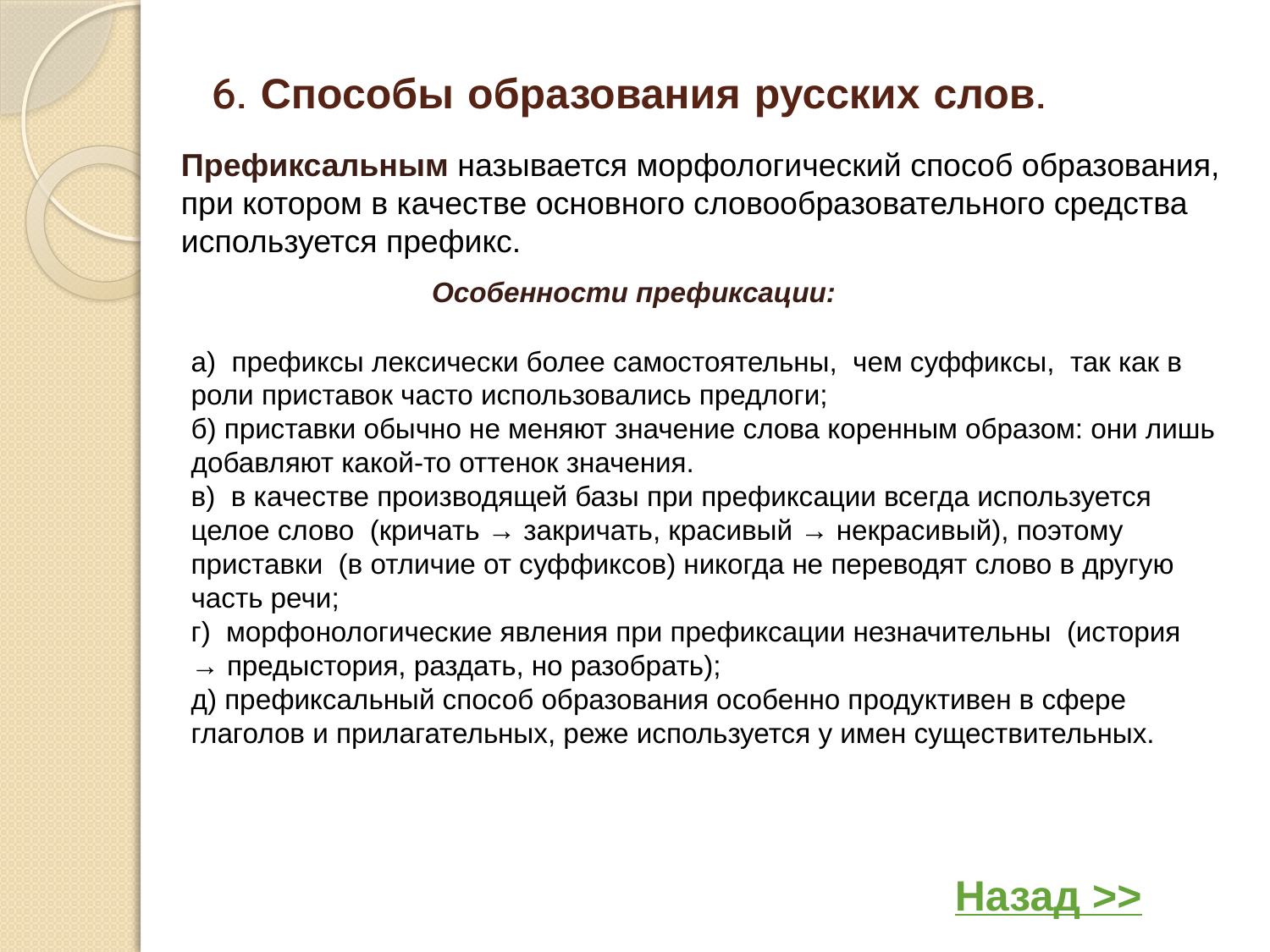

# 6. Способы образования русских слов.
Префиксальным называется морфологический способ образования, при котором в качестве основного словообразовательного средства используется префикс.
Особенности префиксации:
а)  префиксы лексически более самостоятельны,  чем суффиксы,  так как в роли приставок часто использовались предлоги;
б) приставки обычно не меняют значение слова коренным образом: они лишь добавляют какой-то оттенок значения.
в)  в качестве производящей базы при префиксации всегда используется целое слово  (кричать → закричать, красивый → некрасивый), поэтому приставки  (в отличие от суффиксов) никогда не переводят слово в другую часть речи;
г)  морфонологические явления при префиксации незначительны  (история → предыстория, раздать, но разобрать);
д) префиксальный способ образования особенно продуктивен в сфере глаголов и прилагательных, реже используется у имен существительных.
Назад >>